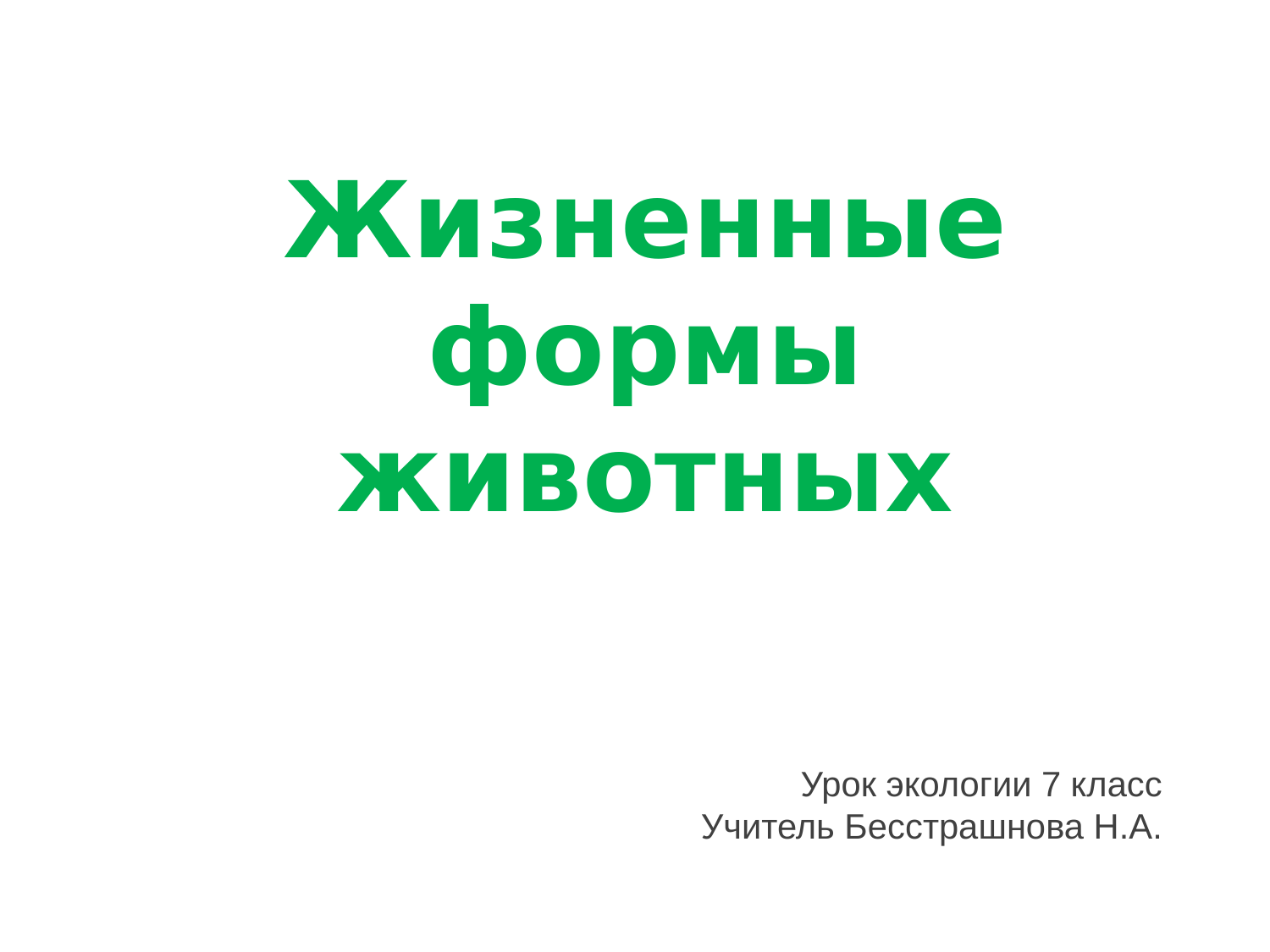

Жизненные формы животных
Урок экологии 7 класс
Учитель Бесстрашнова Н.А.